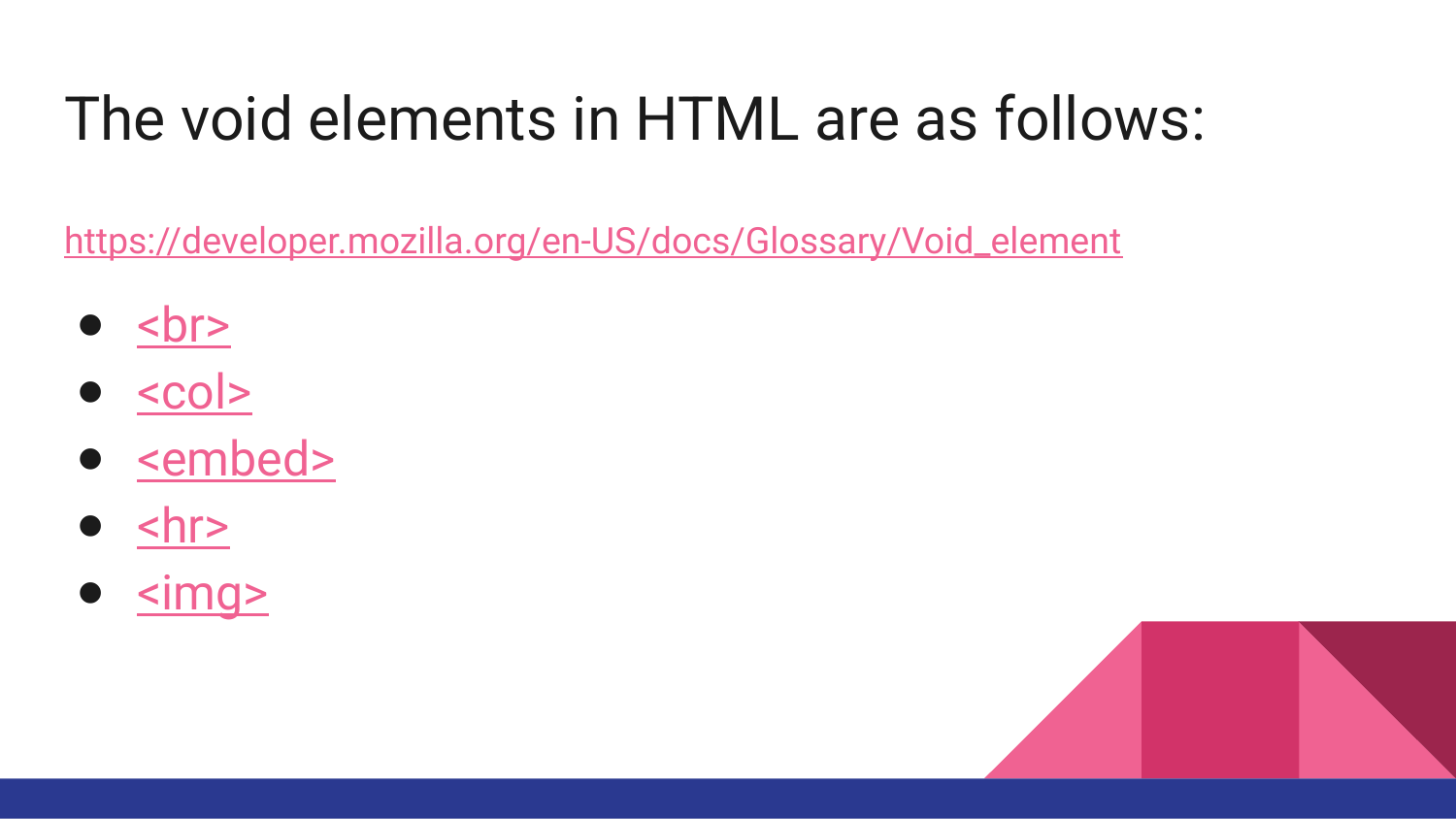

# The void elements in HTML are as follows:
https://developer.mozilla.org/en-US/docs/Glossary/Void_element
<br>
<col>
<embed>
<hr>
<img>